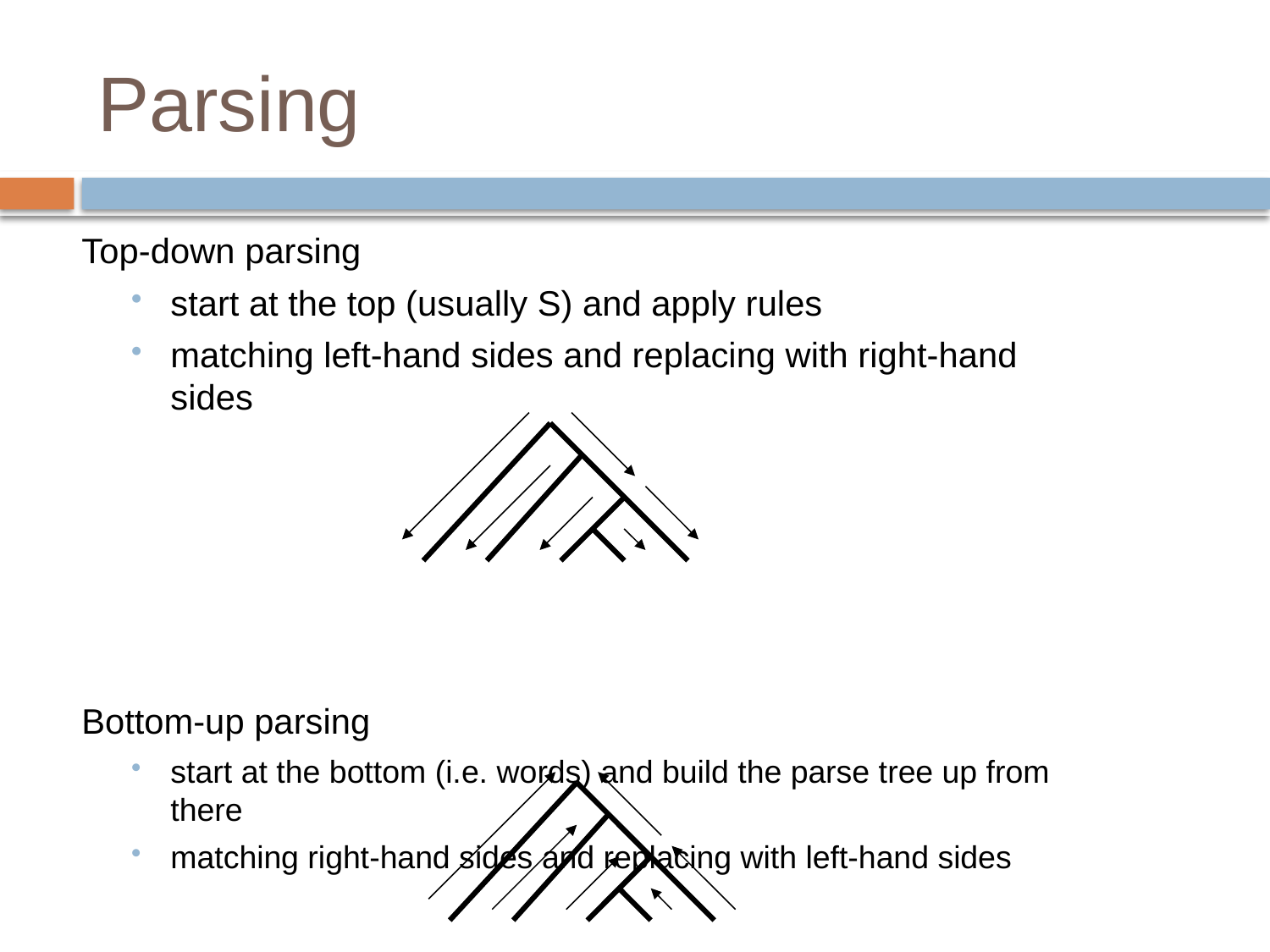

# Parsing
Top-down parsing
start at the top (usually S) and apply rules
matching left-hand sides and replacing with right-hand sides

Bottom-up parsing
start at the bottom (i.e. words) and build the parse tree up from there
matching right-hand sides and replacing with left-hand sides